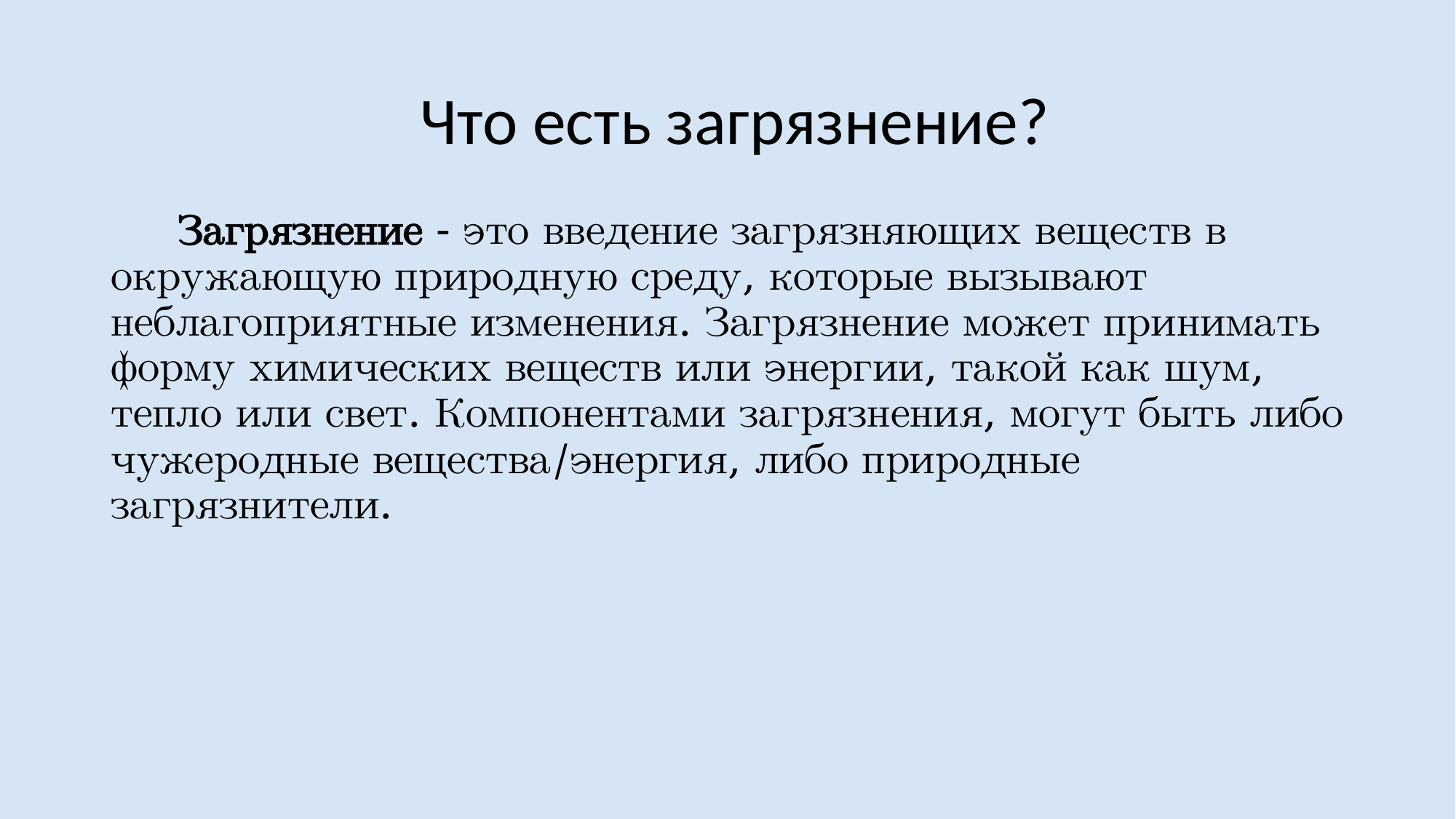

# Что есть загрязнение?
     Загрязнение - это введение загрязняющих веществ в окружающую природную среду, которые вызывают неблагоприятные изменения. Загрязнение может принимать форму химических веществ или энергии, такой как шум, тепло или свет. Компонентами загрязнения, могут быть либо чужеродные вещества/энергия, либо природные загрязнители.